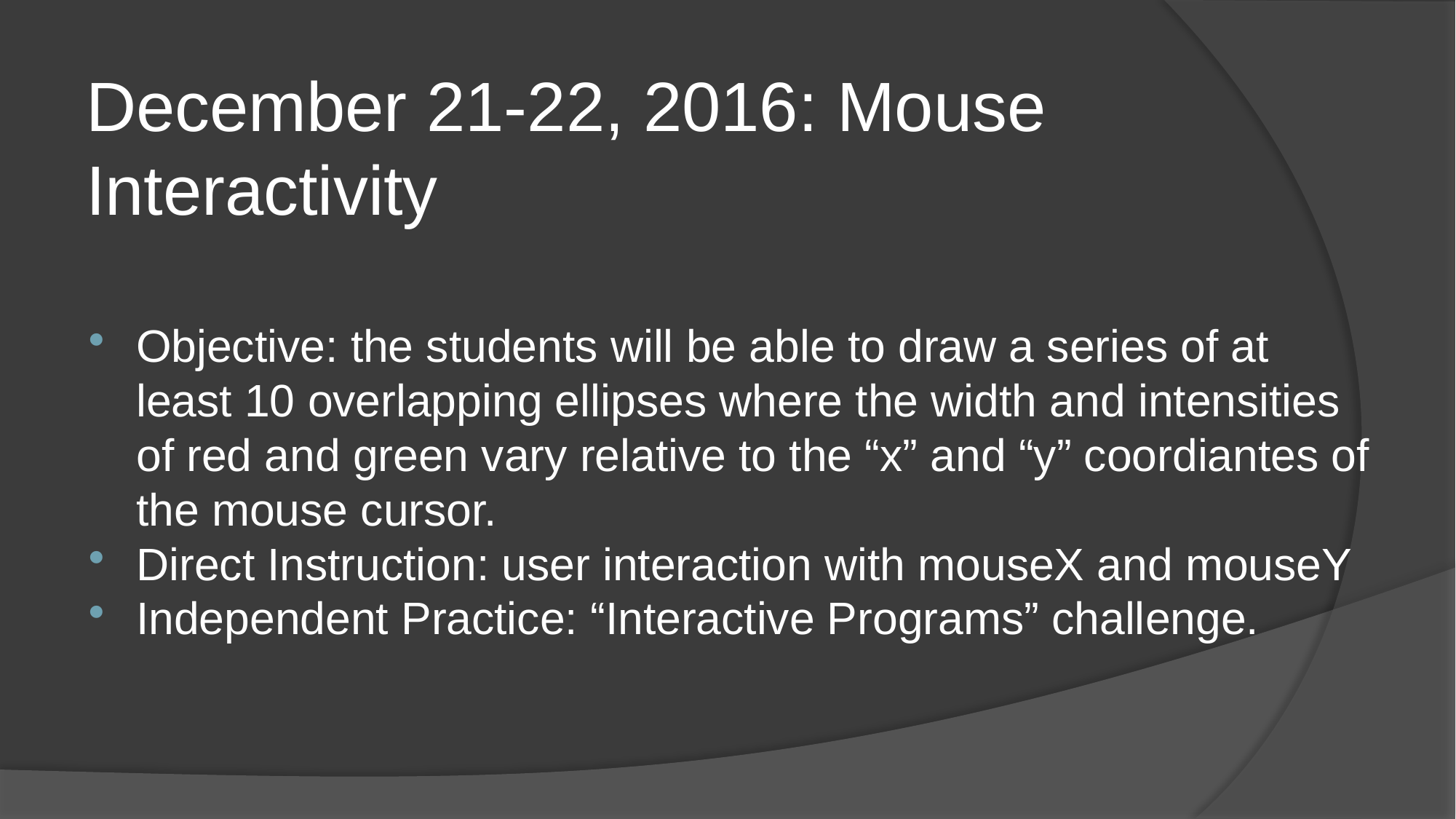

# December 21-22, 2016: Mouse Interactivity
Objective: the students will be able to draw a series of at least 10 overlapping ellipses where the width and intensities of red and green vary relative to the “x” and “y” coordiantes of the mouse cursor.
Direct Instruction: user interaction with mouseX and mouseY
Independent Practice: “Interactive Programs” challenge.